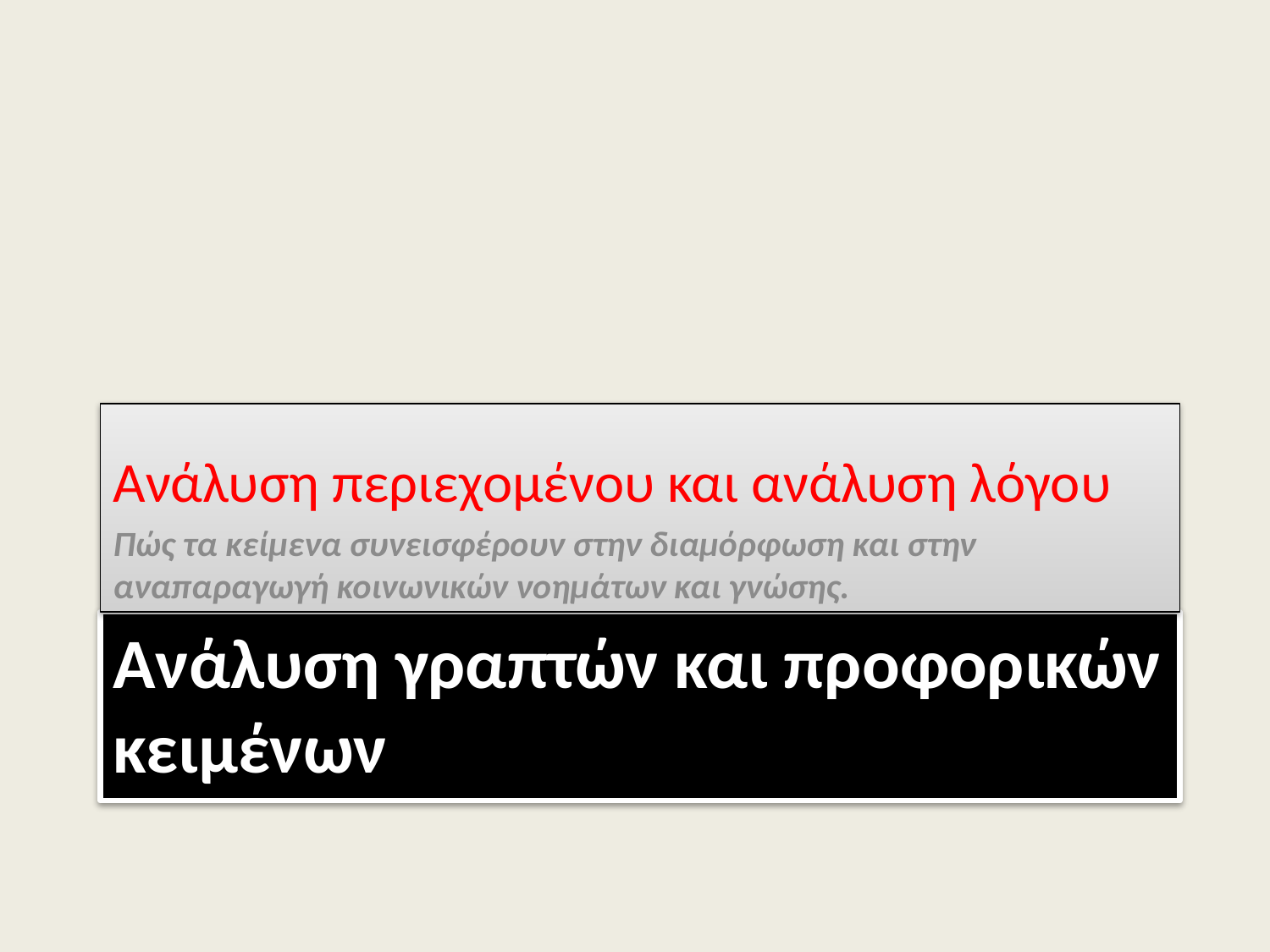

Ανάλυση περιεχομένου και ανάλυση λόγου
Πώς τα κείμενα συνεισφέρουν στην διαμόρφωση και στην αναπαραγωγή κοινωνικών νοημάτων και γνώσης.
# Ανάλυση γραπτών και προφορικών κειμένων